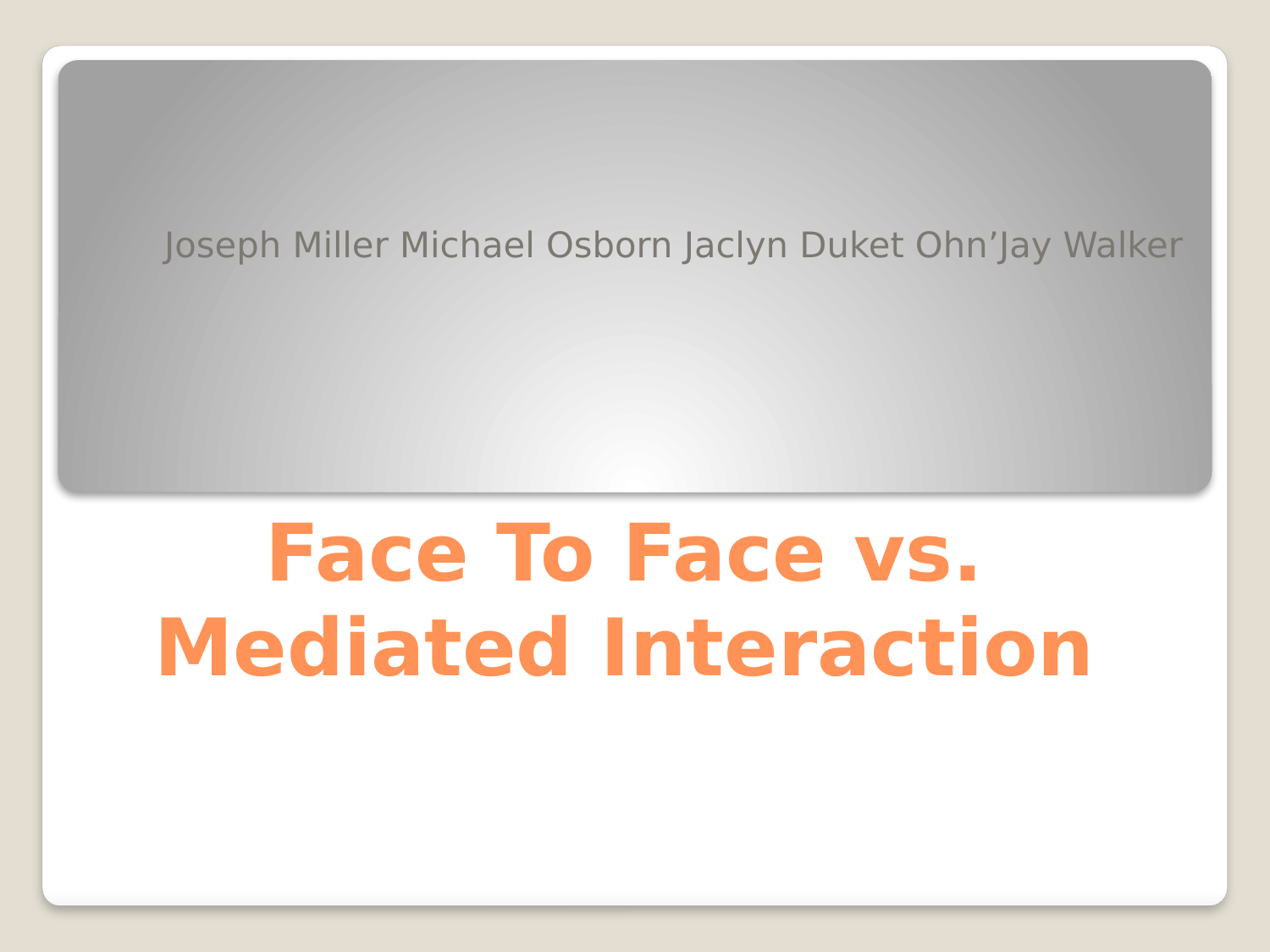

Joseph Miller Michael Osborn Jaclyn Duket Ohn’Jay Walker
# Face To Face vs. Mediated Interaction